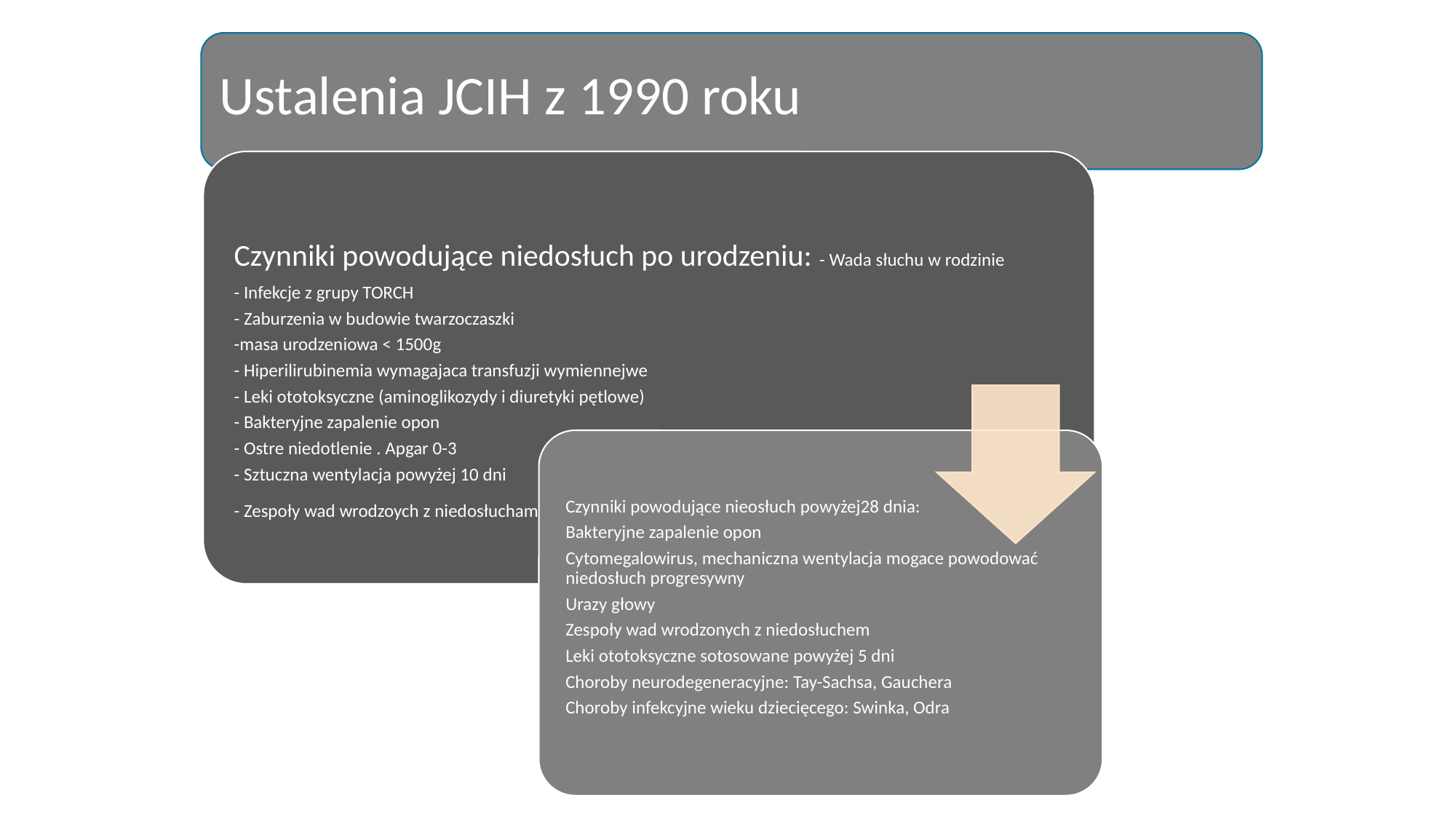

Ustalenia JCIH z 1990 roku

Czynniki powodujące niedosłuch po urodzeniu: - Wada słuchu w rodzinie
- Infekcje z grupy TORCH
- Zaburzenia w budowie twarzoczaszki
-masa urodzeniowa < 1500g
- Hiperilirubinemia wymagajaca transfuzji wymiennejwe
- Leki ototoksyczne (aminoglikozydy i diuretyki pętlowe)
- Bakteryjne zapalenie opon
- Ostre niedotlenie . Apgar 0-3
- Sztuczna wentylacja powyżej 10 dni
- Zespoły wad wrodzoych z niedosłuchami

Czynniki powodujące nieosłuch powyżej28 dnia:
Bakteryjne zapalenie opon
Cytomegalowirus, mechaniczna wentylacja mogace powodować niedosłuch progresywny
Urazy głowy
Zespoły wad wrodzonych z niedosłuchem
Leki ototoksyczne sotosowane powyżej 5 dni
Choroby neurodegeneracyjne: Tay-Sachsa, Gauchera
Choroby infekcyjne wieku dziecięcego: Swinka, Odra